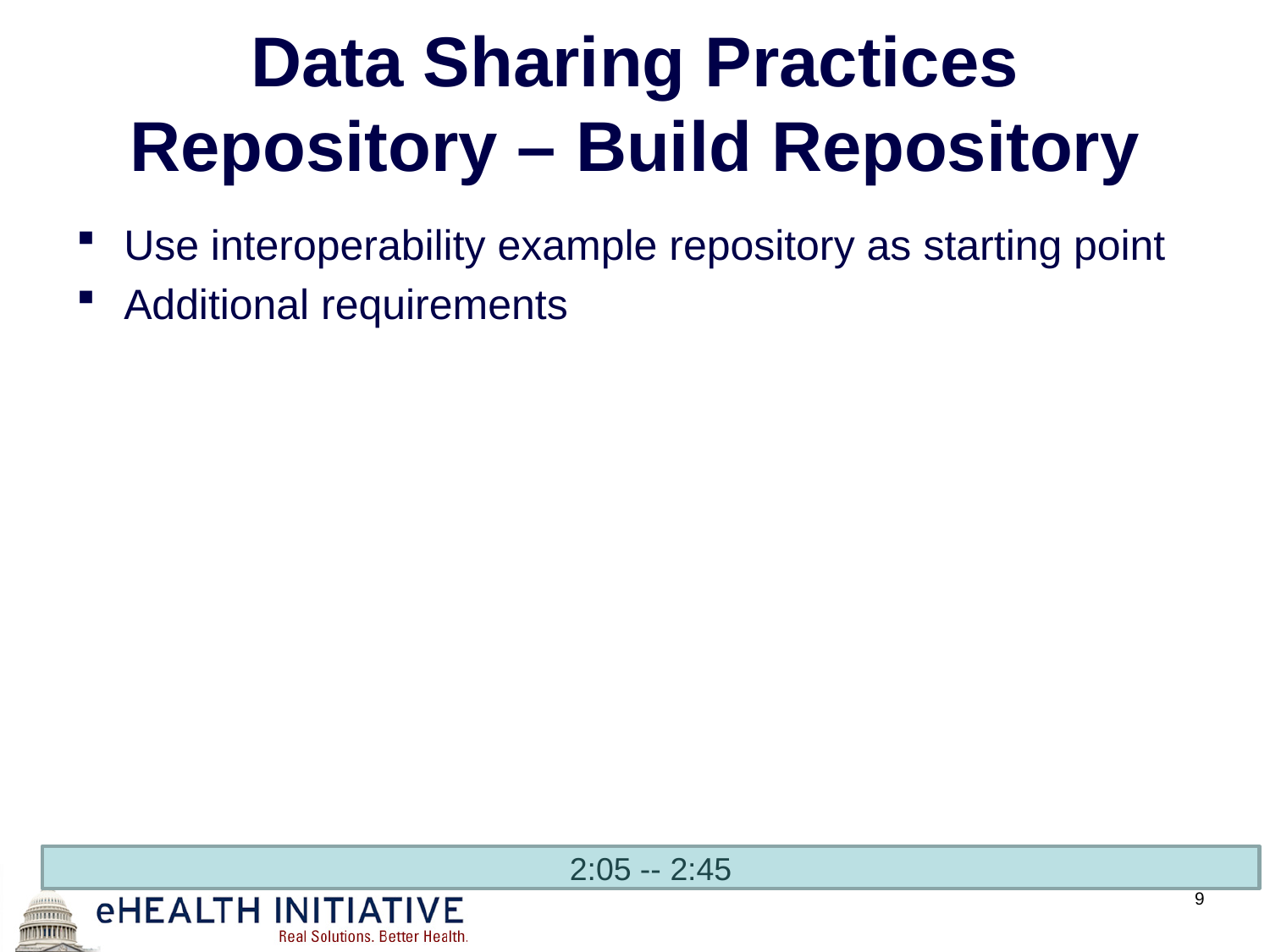

# Data Sharing Practices Repository – Build Repository
Use interoperability example repository as starting point
Additional requirements

2:05 -- 2:45